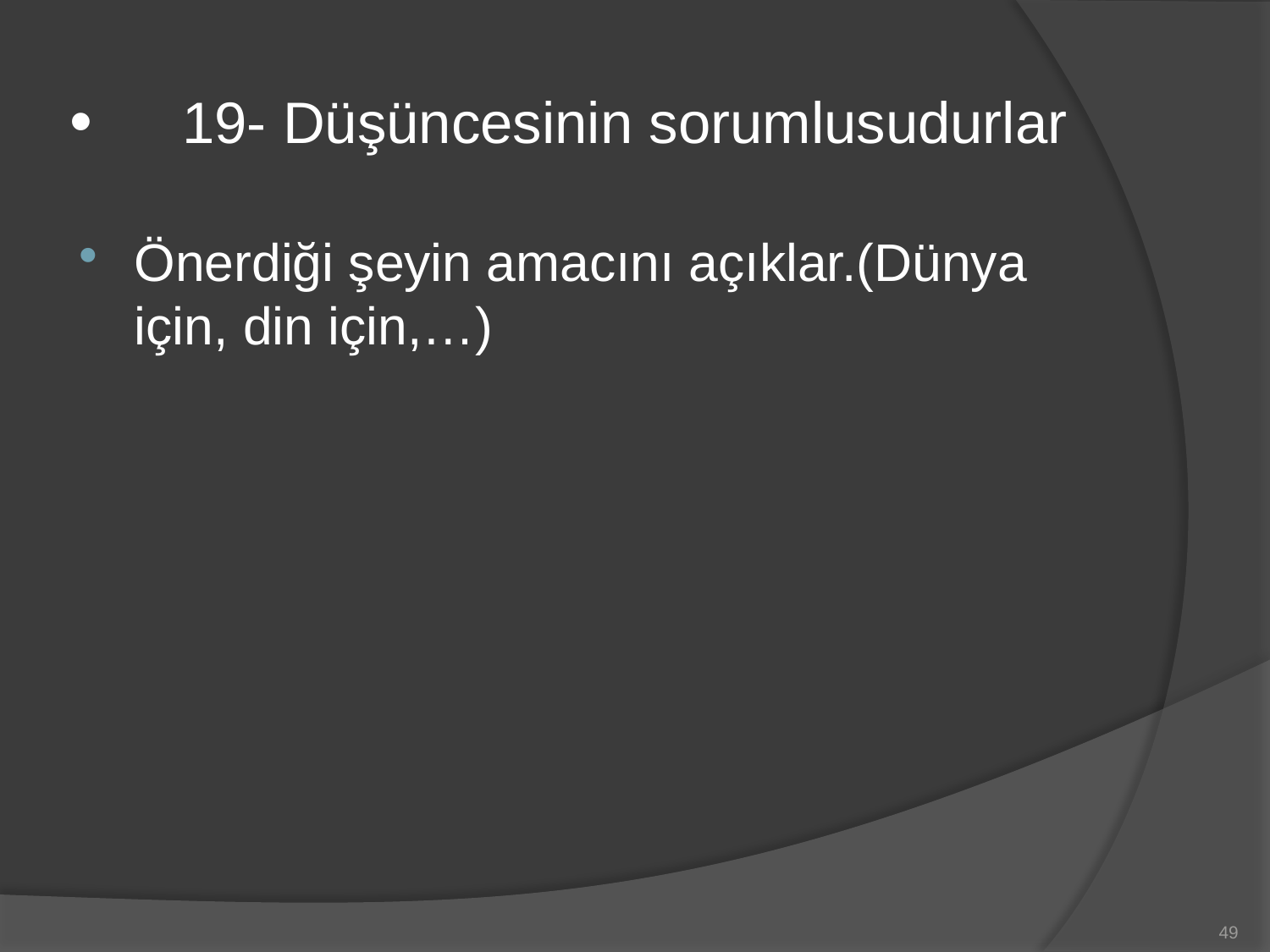

# •     19- Düşüncesinin sorumlusudurlar
Önerdiği şeyin amacını açıklar.(Dünya için, din için,…)
49